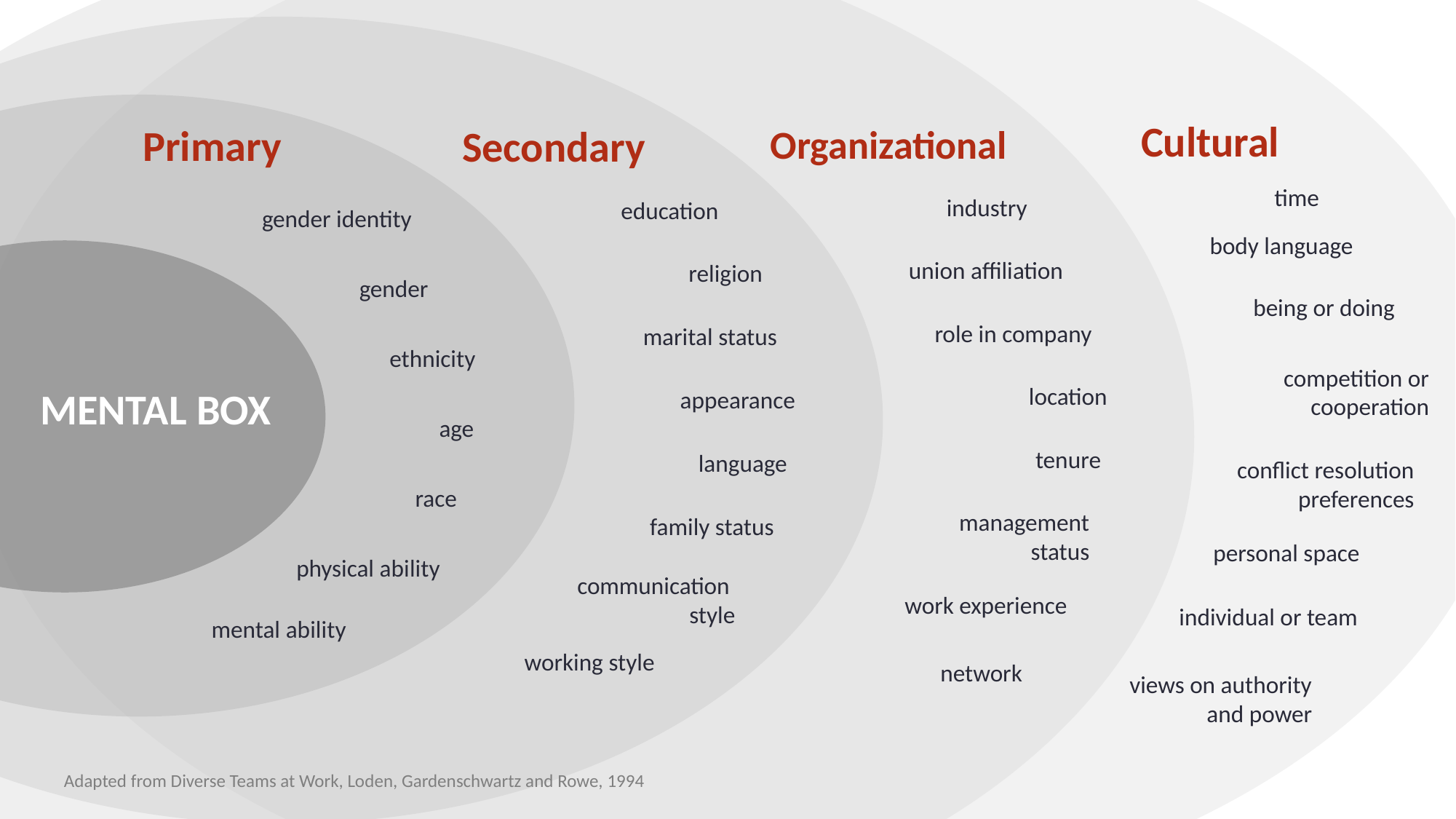

Cultural
Primary
Organizational
Secondary
time
industry
education
gender identity
body language

union affiliation
religion
gender
being or doing
role in company
marital status
ethnicity
competition or cooperation
location
appearance
MENTAL BOX
age
tenure
language
conflict resolution preferences
race
management status
family status
personal space
physical ability
communication
style
work experience
individual or team
mental ability
working style
network
views on authority and power
Adapted from Diverse Teams at Work, Loden, Gardenschwartz and Rowe, 1994